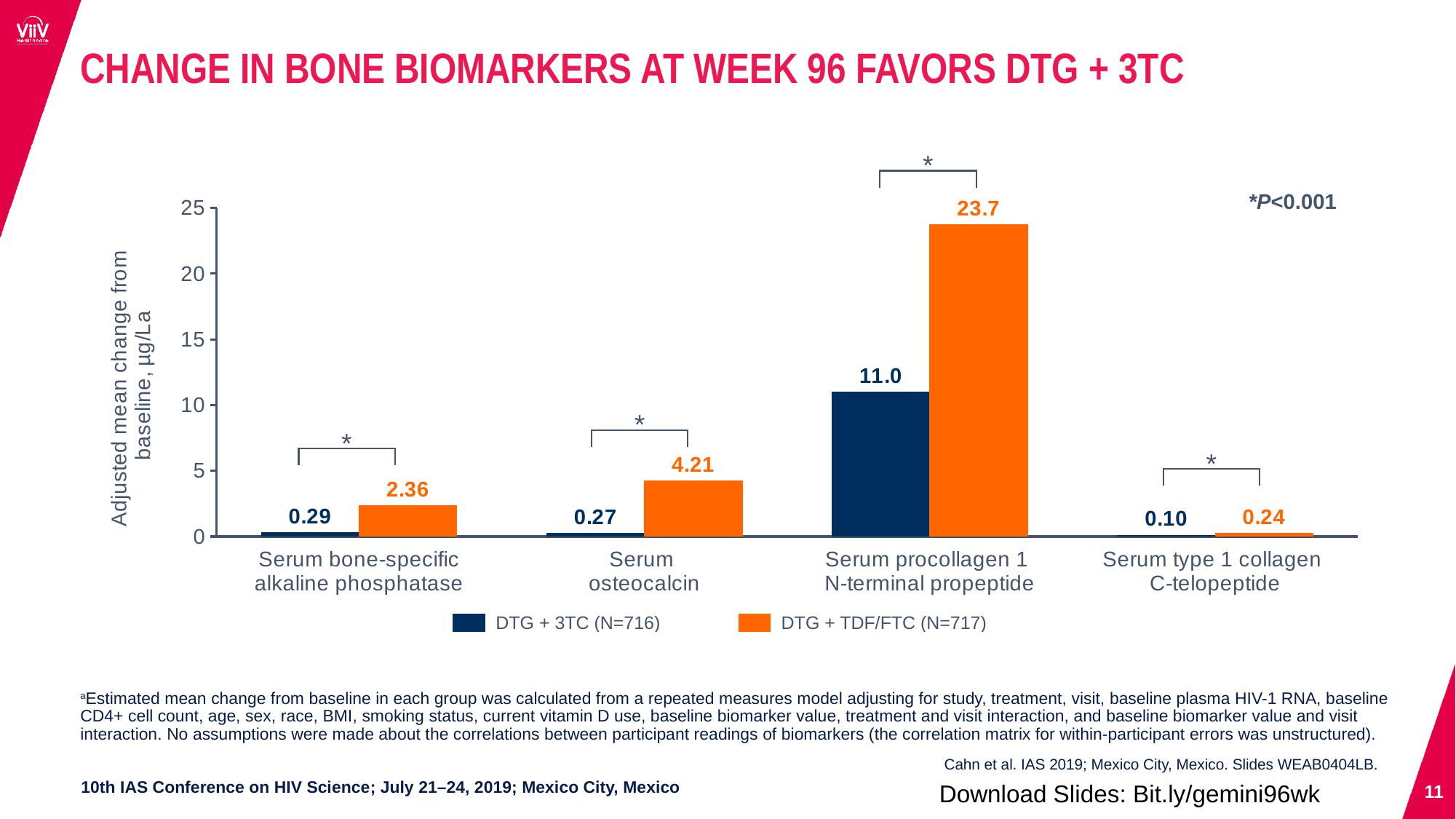

CHANGE IN BONE BIOMARKERS AT WEEK 96 FAVORS DTG + 3TC

*

### Chart

| Category | DTG+3TC | DTG + TDF/FTC |
|---|---|---|
| Serum bone-specific alkaline phosphatase | 0.29 | 2.36 |
| Serum
osteocalcin | 0.27 | 4.21 |
| Serum procollagen 1
N-terminal propeptide | 11.0 | 23.7 |
| Serum type 1 collagen
C-telopeptide | 0.1 | 0.24 |
*P<0.001

*

*

*
|  | DTG + 3TC (N=716) |  | DTG + TDF/FTC (N=717) |
| --- | --- | --- | --- |
aEstimated mean change from baseline in each group was calculated from a repeated measures model adjusting for study, treatment, visit, baseline plasma HIV-1 RNA, baseline CD4+ cell count, age, sex, race, BMI, smoking status, current vitamin D use, baseline biomarker value, treatment and visit interaction, and baseline biomarker value and visit interaction. No assumptions were made about the correlations between participant readings of biomarkers (the correlation matrix for within-participant errors was unstructured).
Cahn et al. IAS 2019; Mexico City, Mexico. Slides WEAB0404LB.
11
Download Slides: Bit.ly/gemini96wk